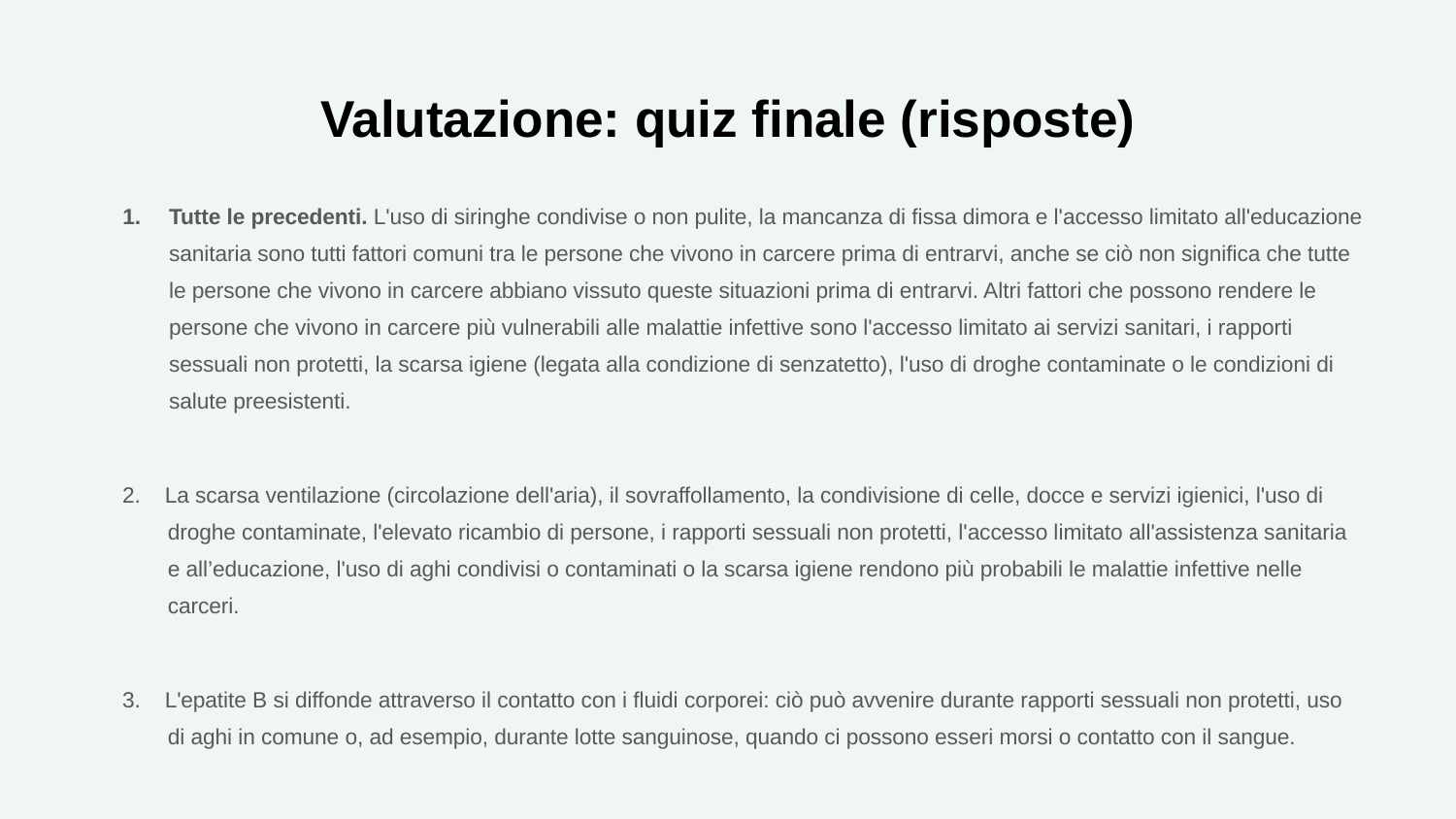

# Valutazione: quiz finale (risposte)
Tutte le precedenti. L'uso di siringhe condivise o non pulite, la mancanza di fissa dimora e l'accesso limitato all'educazione sanitaria sono tutti fattori comuni tra le persone che vivono in carcere prima di entrarvi, anche se ciò non significa che tutte le persone che vivono in carcere abbiano vissuto queste situazioni prima di entrarvi. Altri fattori che possono rendere le persone che vivono in carcere più vulnerabili alle malattie infettive sono l'accesso limitato ai servizi sanitari, i rapporti sessuali non protetti, la scarsa igiene (legata alla condizione di senzatetto), l'uso di droghe contaminate o le condizioni di salute preesistenti.

2.    La scarsa ventilazione (circolazione dell'aria), il sovraffollamento, la condivisione di celle, docce e servizi igienici, l'uso di droghe contaminate, l'elevato ricambio di persone, i rapporti sessuali non protetti, l'accesso limitato all'assistenza sanitaria e all’educazione, l'uso di aghi condivisi o contaminati o la scarsa igiene rendono più probabili le malattie infettive nelle carceri.

3.    L'epatite B si diffonde attraverso il contatto con i fluidi corporei: ciò può avvenire durante rapporti sessuali non protetti, uso di aghi in comune o, ad esempio, durante lotte sanguinose, quando ci possono esseri morsi o contatto con il sangue.